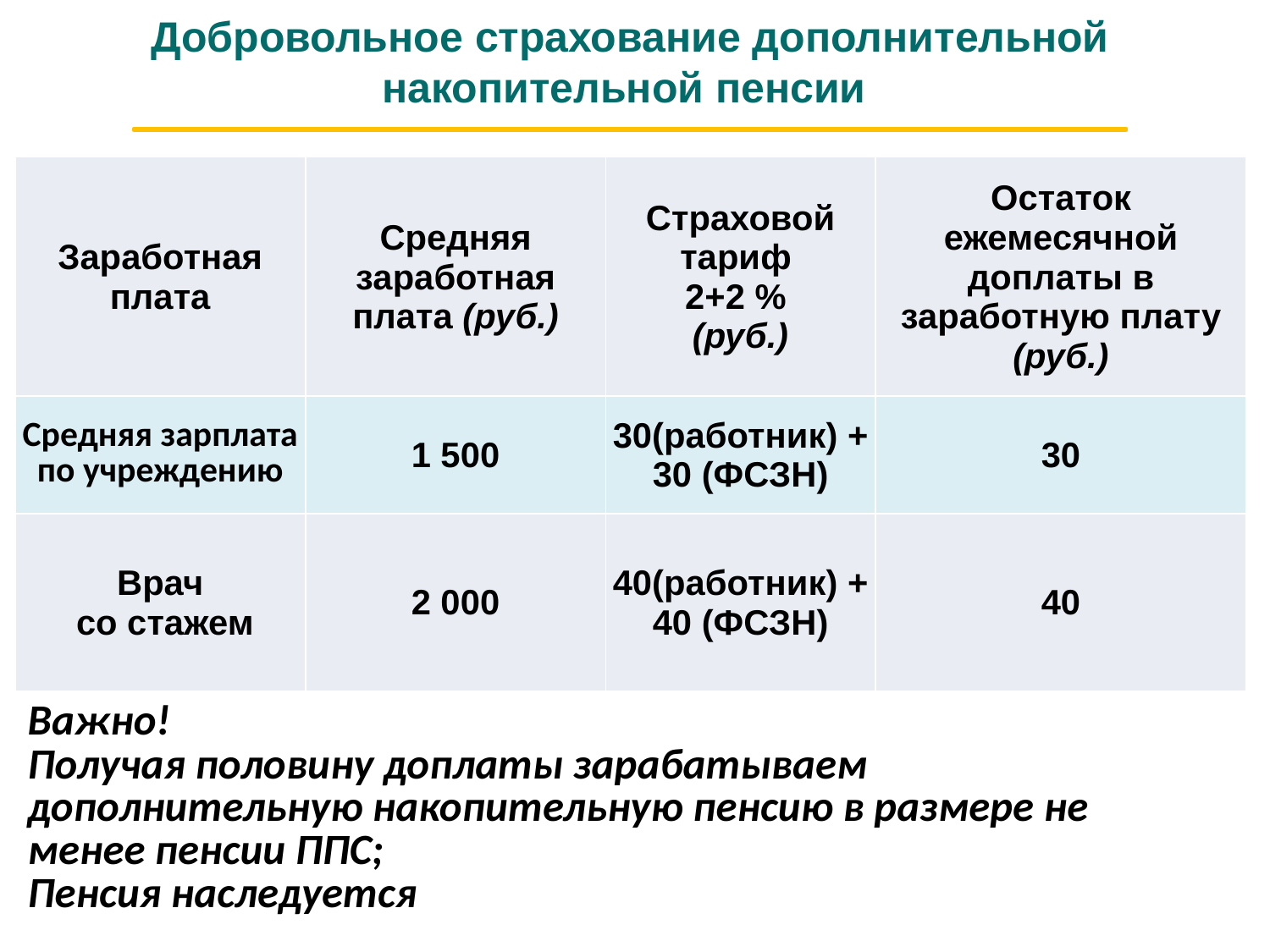

Добровольное страхование дополнительной накопительной пенсии

| Заработная плата | Средняя заработная плата (руб.) | Страховой тариф 2+2 % (руб.) | Остаток ежемесячной доплаты в заработную плату (руб.) |
| --- | --- | --- | --- |
| Средняя зарплата по учреждению | 1 500 | 30(работник) + 30 (ФСЗН) | 30 |
| Врач со стажем | 2 000 | 40(работник) + 40 (ФСЗН) | 40 |
# Важно! Получая половину доплаты зарабатываем дополнительную накопительную пенсию в размере не менее пенсии ППС; Пенсия наследуется